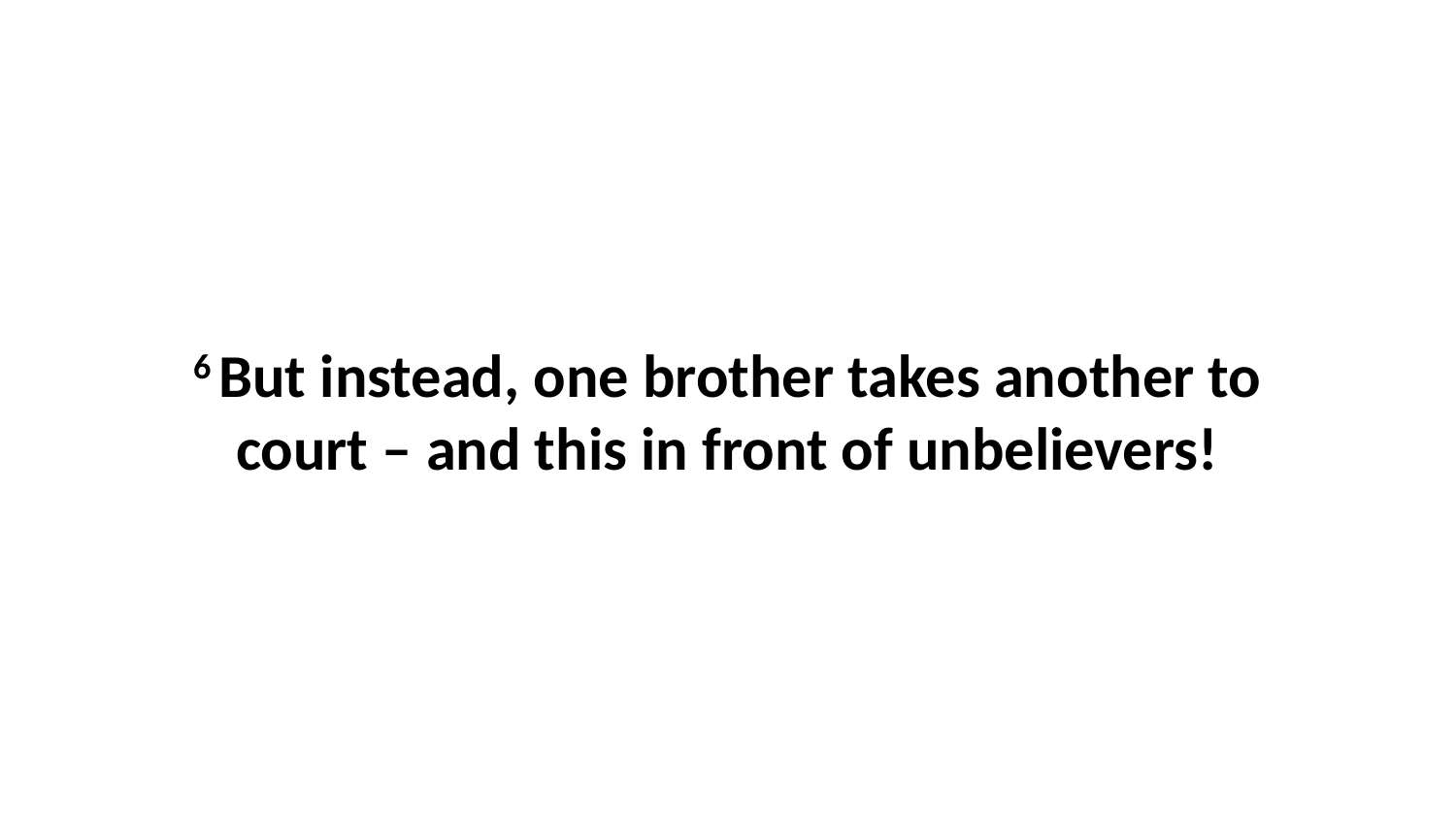

6 But instead, one brother takes another to court – and this in front of unbelievers!